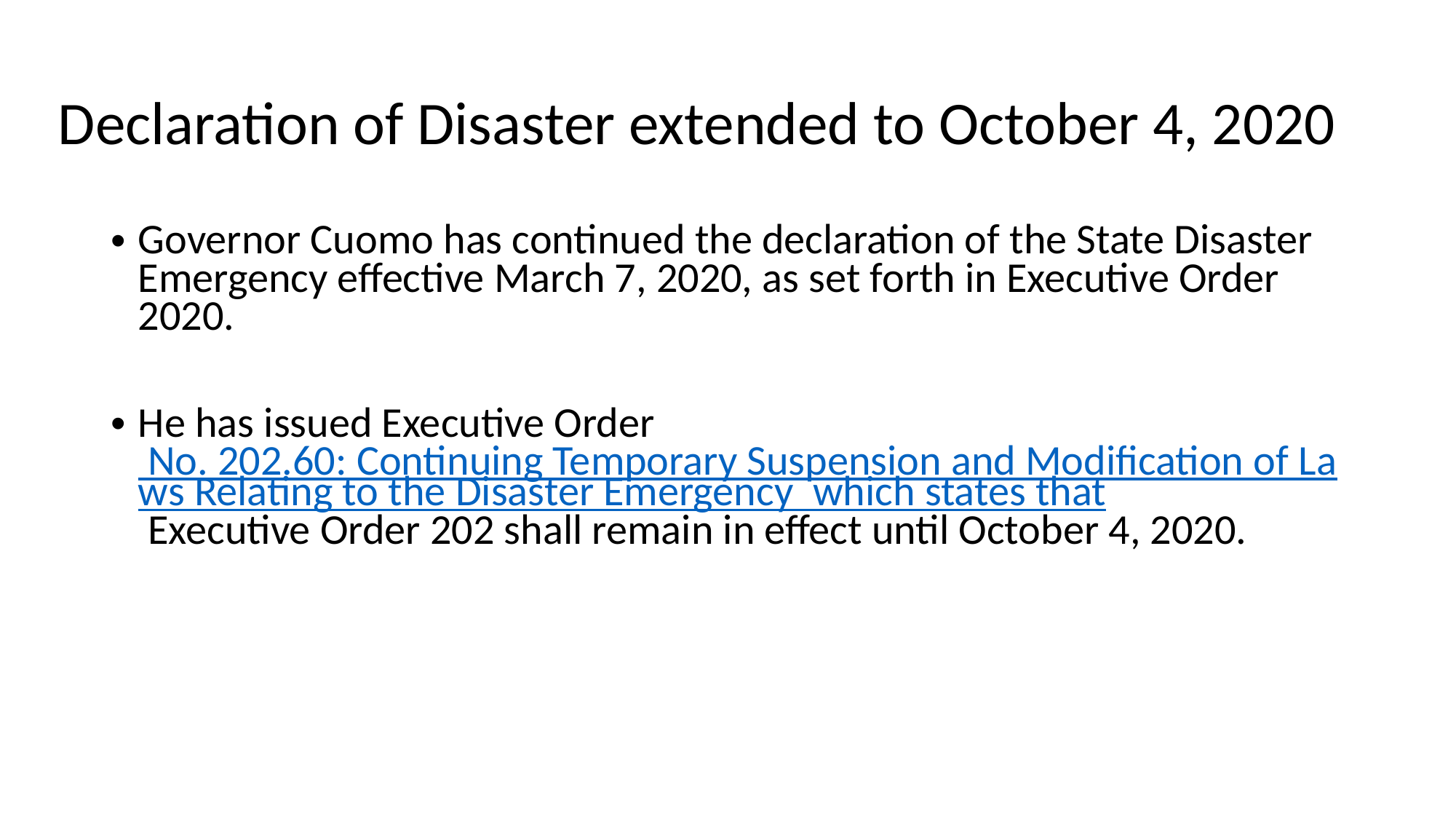

# Declaration of Disaster extended to October 4, 2020
Governor Cuomo has continued the declaration of the State Disaster Emergency effective March 7, 2020, as set forth in Executive Order 2020.

He has issued Executive Order  No. 202.60: Continuing Temporary Suspension and Modification of Laws Relating to the Disaster Emergency  which states that Executive Order 202 shall remain in effect until October 4, 2020.